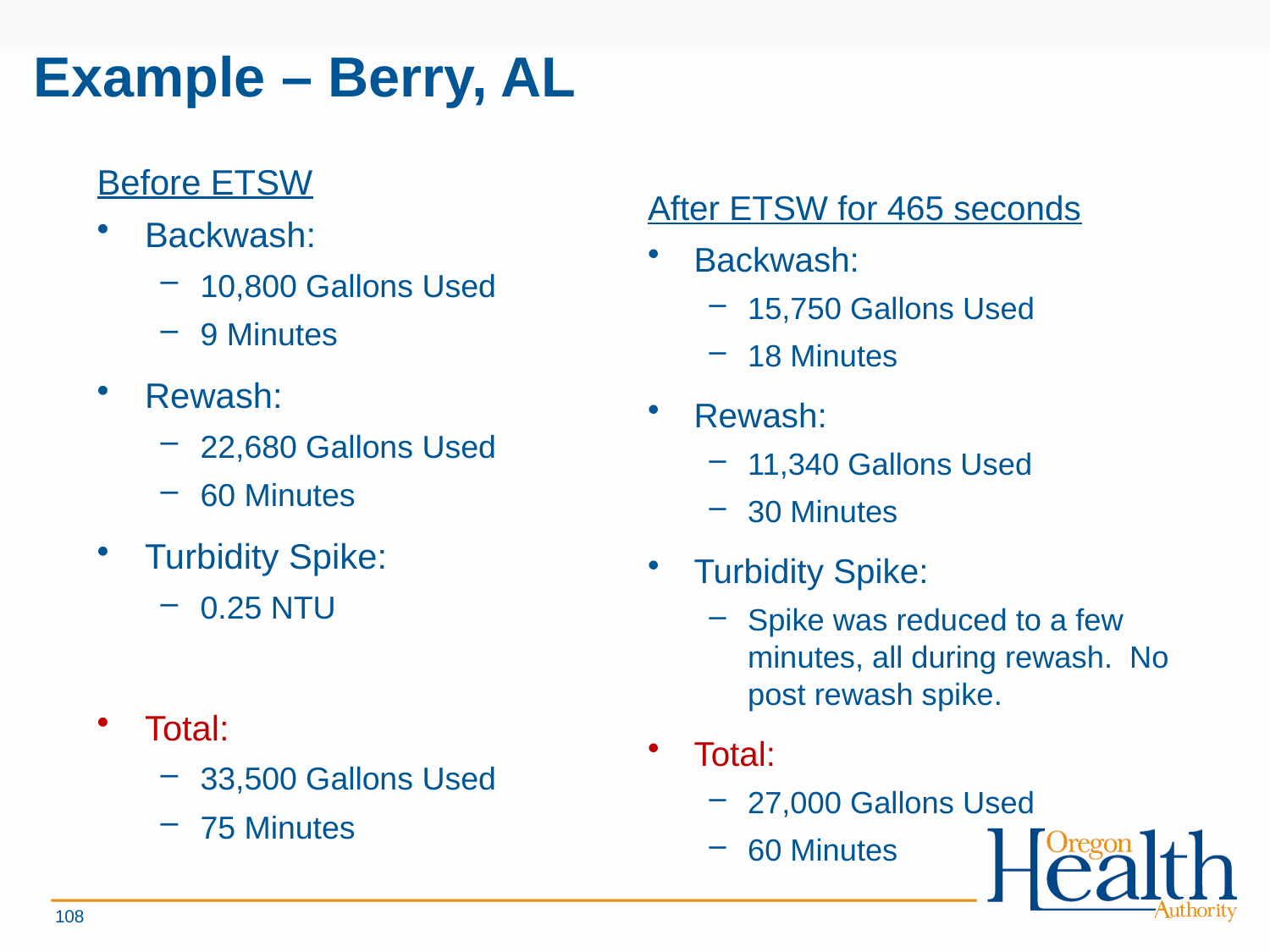

# Example – Berry, AL
Before ETSW
Backwash:
10,800 Gallons Used
9 Minutes
Rewash:
22,680 Gallons Used
60 Minutes
Turbidity Spike:
0.25 NTU

Total:
33,500 Gallons Used
75 Minutes
After ETSW for 465 seconds
Backwash:
15,750 Gallons Used
18 Minutes
Rewash:
11,340 Gallons Used
30 Minutes
Turbidity Spike:
Spike was reduced to a few minutes, all during rewash.  No post rewash spike.
Total:
27,000 Gallons Used
60 Minutes

108